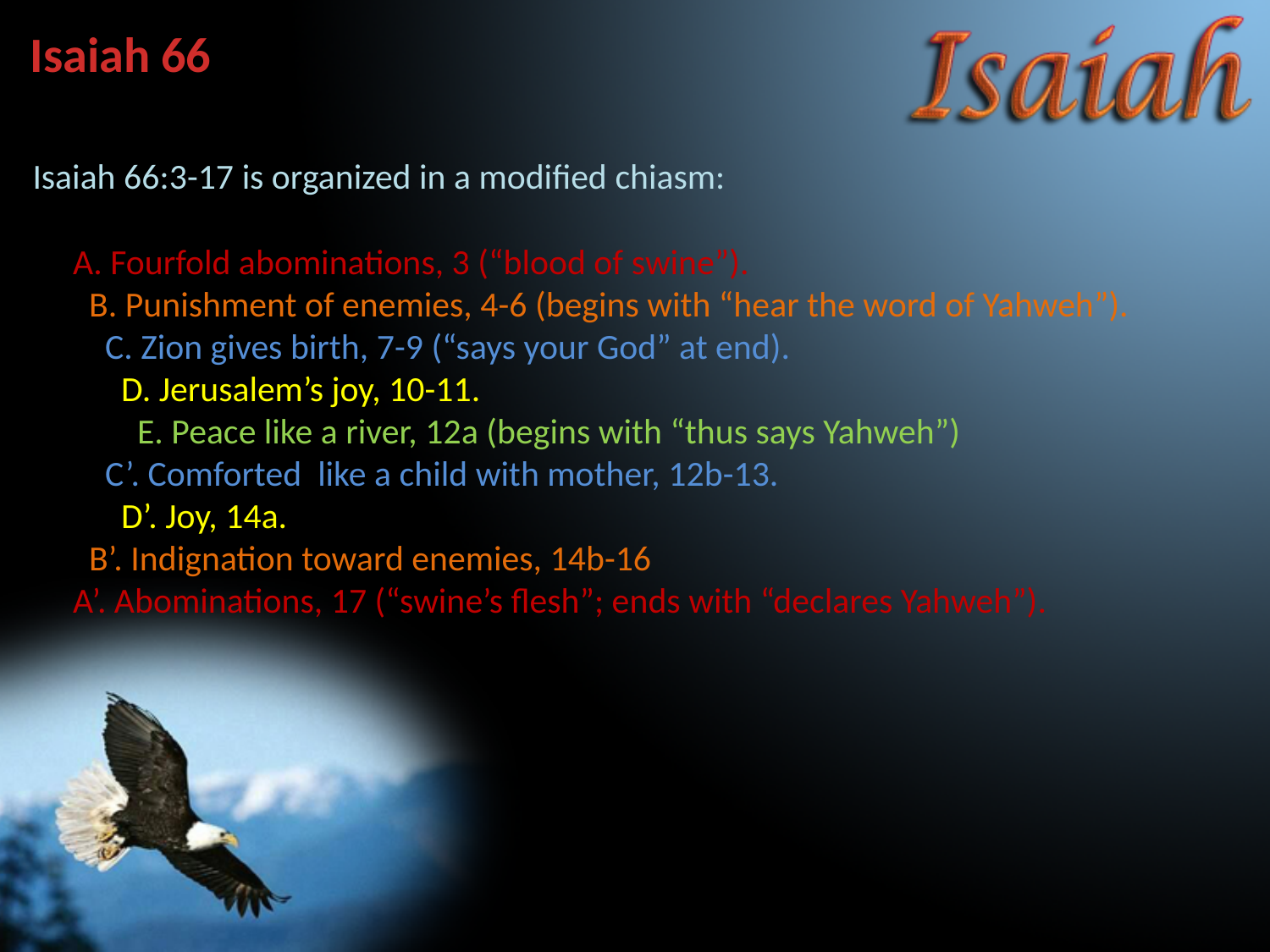

Isaiah 66
Isaiah 66:3-17 is organized in a modified chiasm:

     A. Fourfold abominations, 3 (“blood of swine”).
       B. Punishment of enemies, 4-6 (begins with “hear the word of Yahweh”).
         C. Zion gives birth, 7-9 (“says your God” at end).
           D. Jerusalem’s joy, 10-11.
             E. Peace like a river, 12a (begins with “thus says Yahweh”)
         C’. Comforted  like a child with mother, 12b-13.
           D’. Joy, 14a.
       B’. Indignation toward enemies, 14b-16
     A’. Abominations, 17 (“swine’s flesh”; ends with “declares Yahweh”).